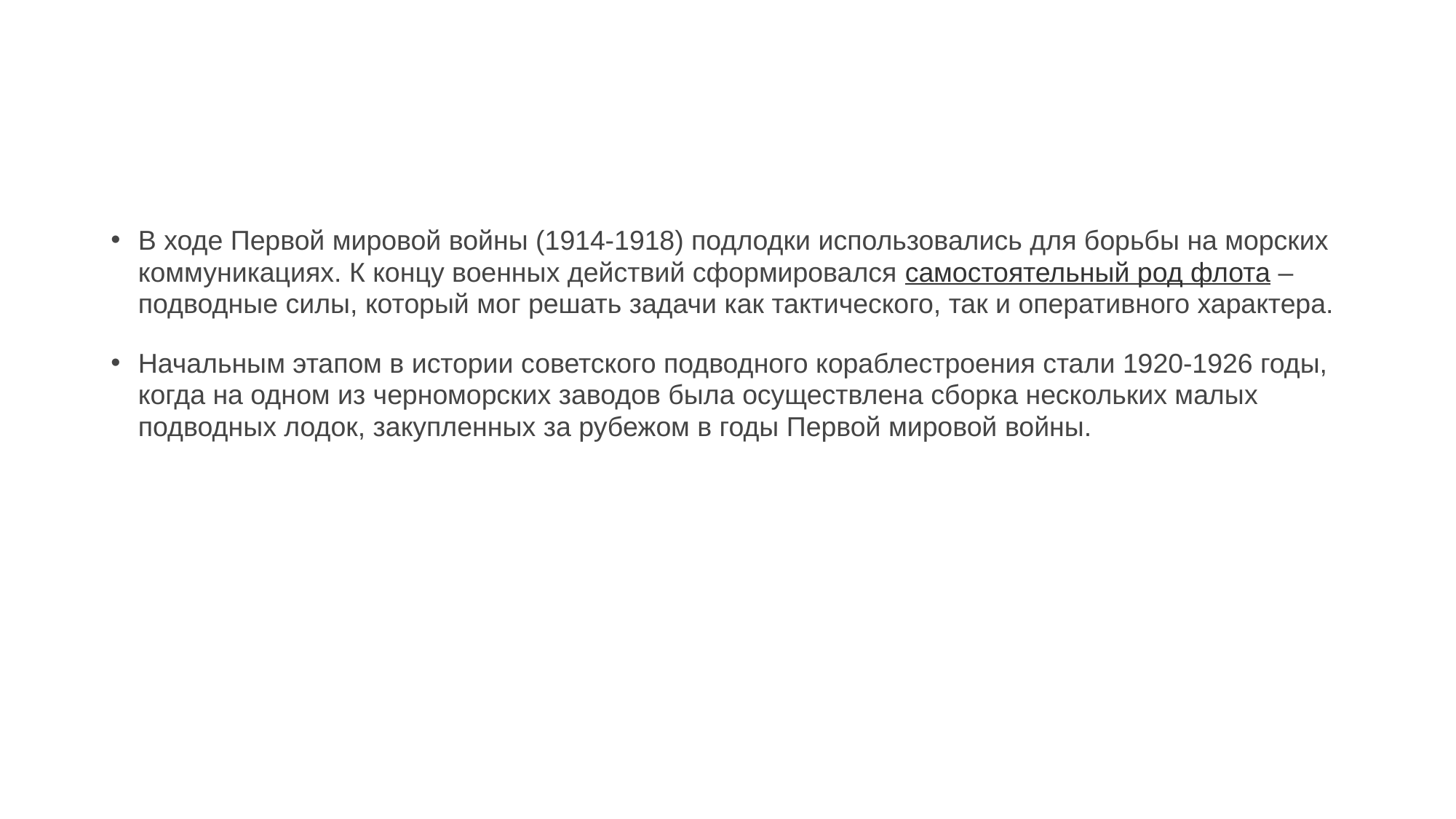

#
В ходе Первой мировой войны (1914-1918) подлодки использовались для борьбы на морских коммуникациях. К концу военных действий сформировался самостоятельный род флота – подводные силы, который мог решать задачи как тактического, так и оперативного характера.
Начальным этапом в истории советского подводного кораблестроения стали 1920-1926 годы, когда на одном из черноморских заводов была осуществлена сборка нескольких малых подводных лодок, закупленных за рубежом в годы Первой мировой войны.